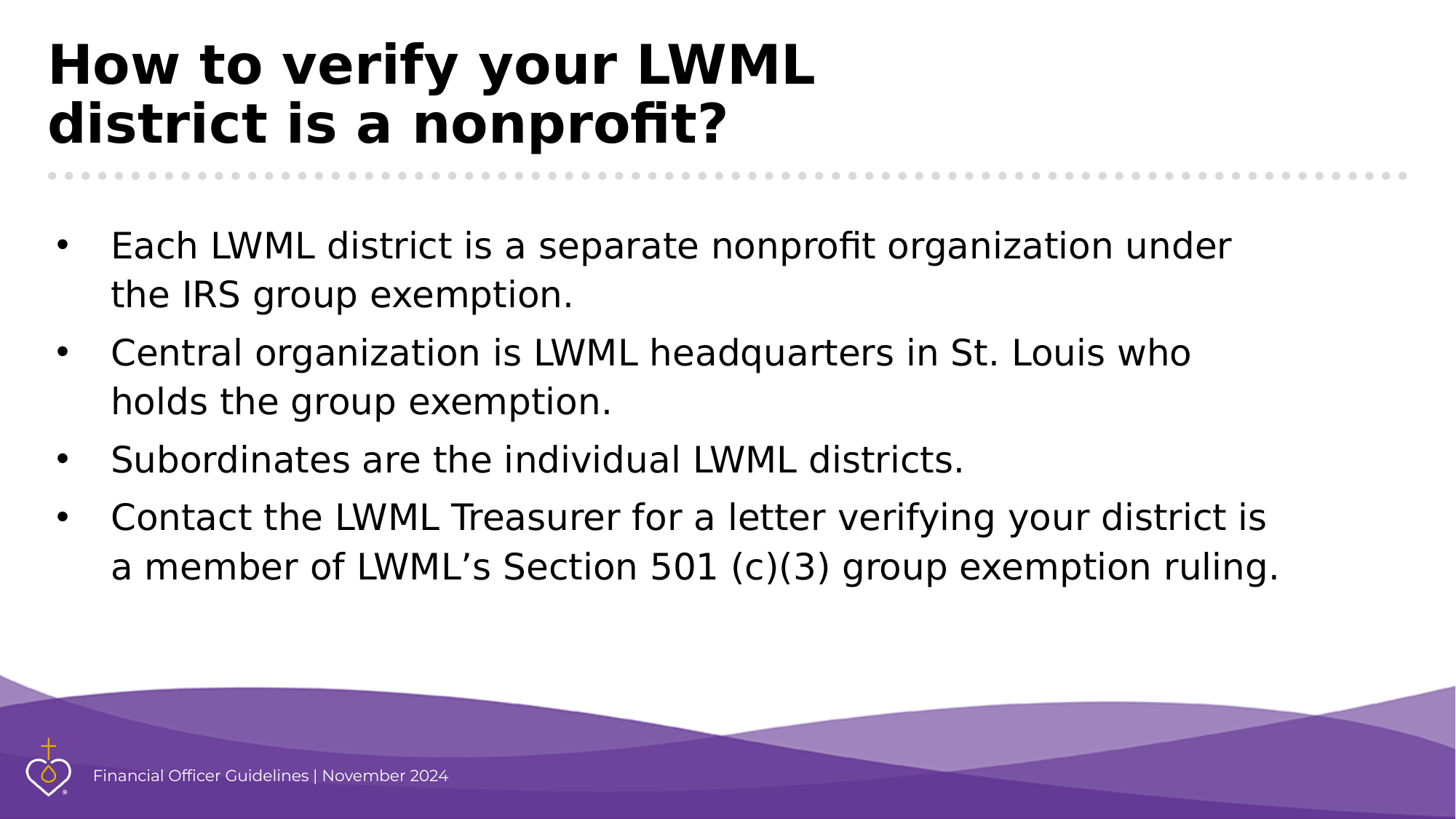

# How to verify your LWML district is a nonprofit?
Each LWML district is a separate nonprofit organization under the IRS group exemption.
Central organization is LWML headquarters in St. Louis who holds the group exemption.
Subordinates are the individual LWML districts.
Contact the LWML Treasurer for a letter verifying your district is a member of LWML’s Section 501 (c)(3) group exemption ruling.